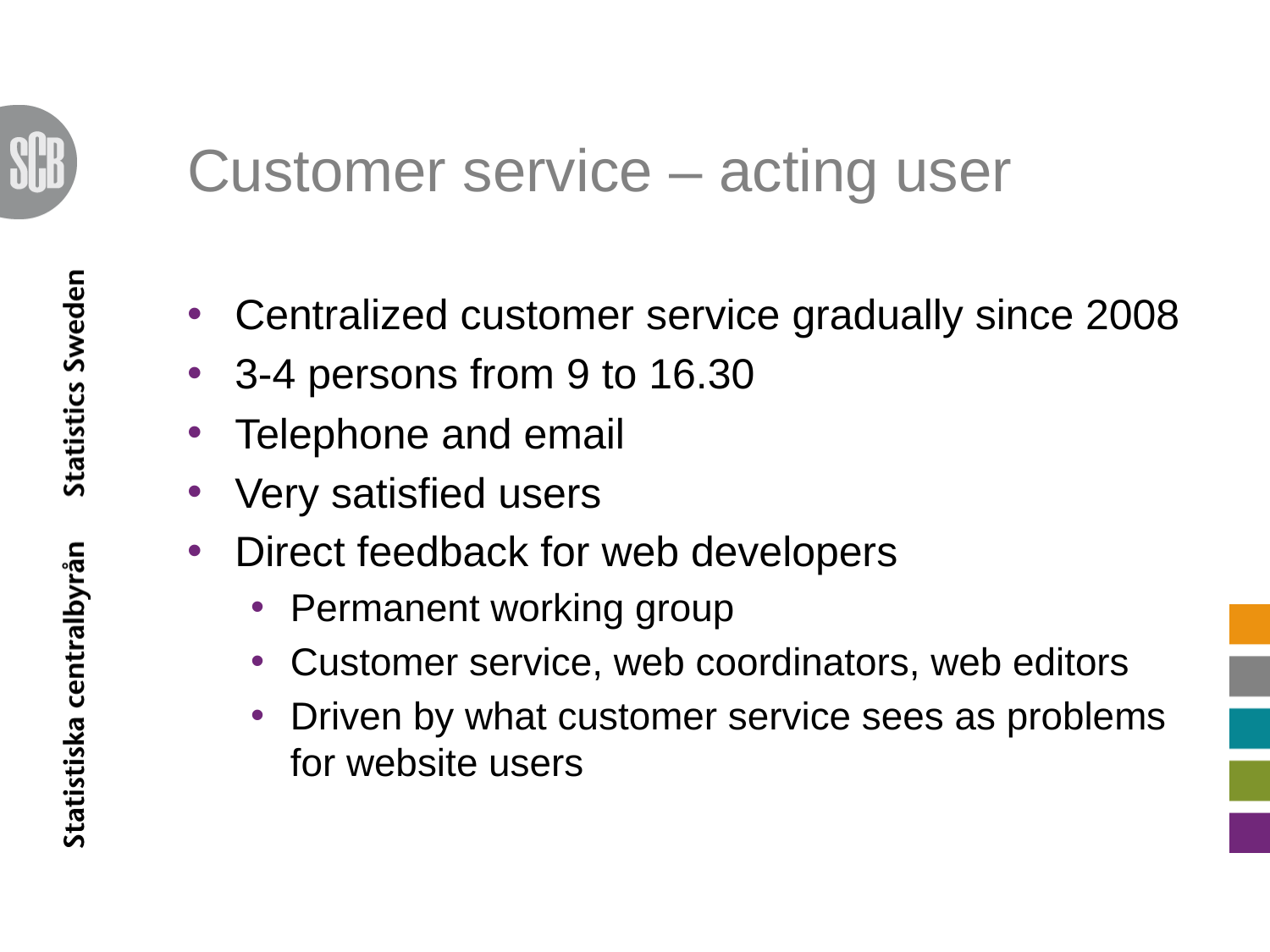

# Customer service – acting user

Centralized customer service gradually since 2008
3-4 persons from 9 to 16.30
Telephone and email
Very satisfied users
Direct feedback for web developers
Permanent working group
Customer service, web coordinators, web editors
Driven by what customer service sees as problems for website users